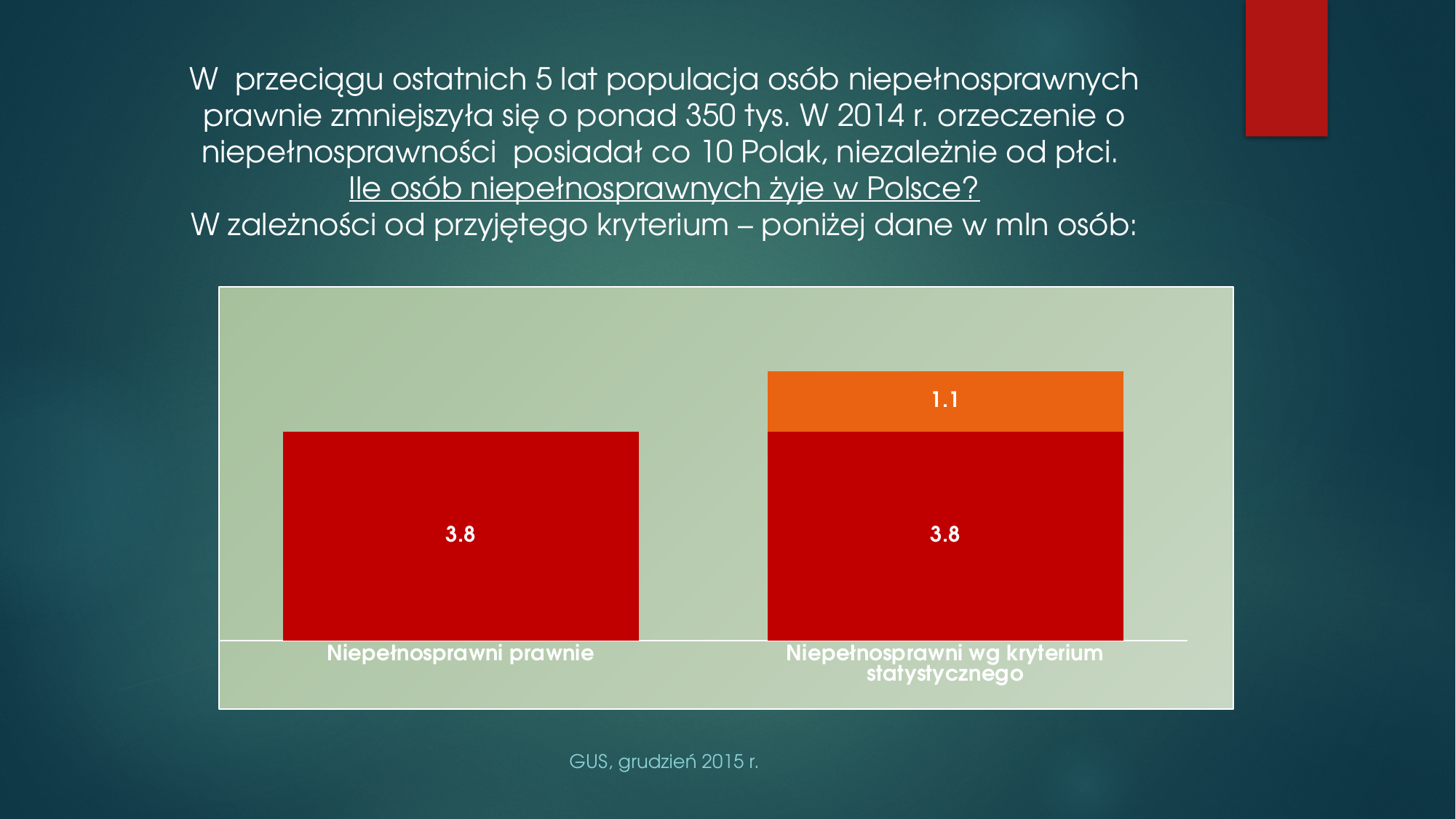

W  przeciągu ostatnich 5 lat populacja osób niepełnosprawnych prawnie zmniejszyła się o ponad 350 tys. W 2014 r. orzeczenie o niepełnosprawności  posiadał co 10 Polak, niezależnie od płci.
Ile osób niepełnosprawnych żyje w Polsce?
W zależności od przyjętego kryterium – poniżej dane w mln osób:

#

### Chart

| Category |  |  |
|---|---|---|
| Niepełnosprawni prawnie | 3.8 | 0.0 |
| Niepełnosprawni wg kryterium statystycznego | 3.8 | 1.1 |
GUS, grudzień 2015 r.